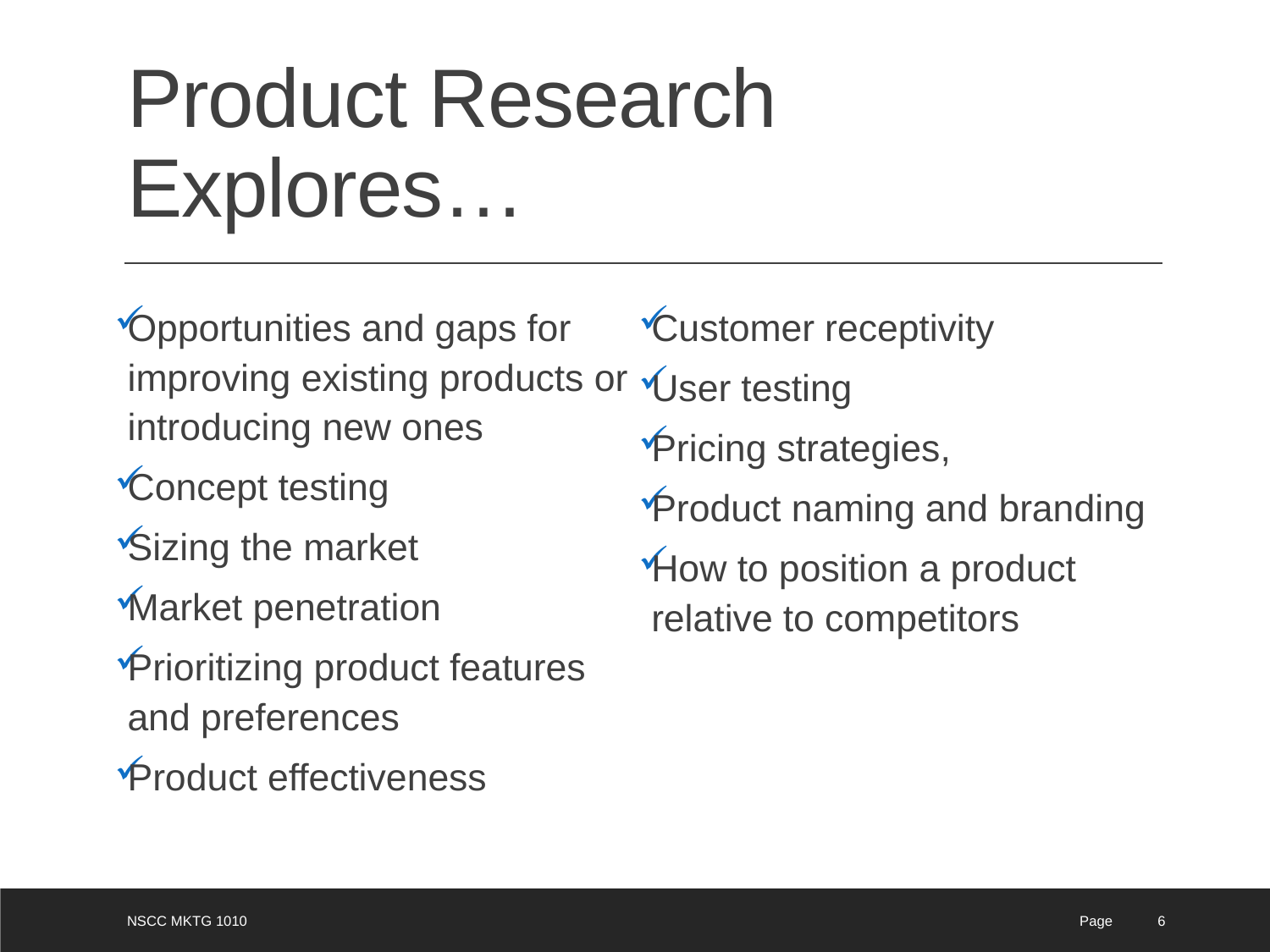

# Product Research Explores…
Opportunities and gaps for improving existing products or introducing new ones
Concept testing
Sizing the market
Market penetration
Prioritizing product features and preferences
Product effectiveness
Customer receptivity
User testing
Pricing strategies,
Product naming and branding
How to position a product relative to competitors

NSCC MKTG 1010
Page
6